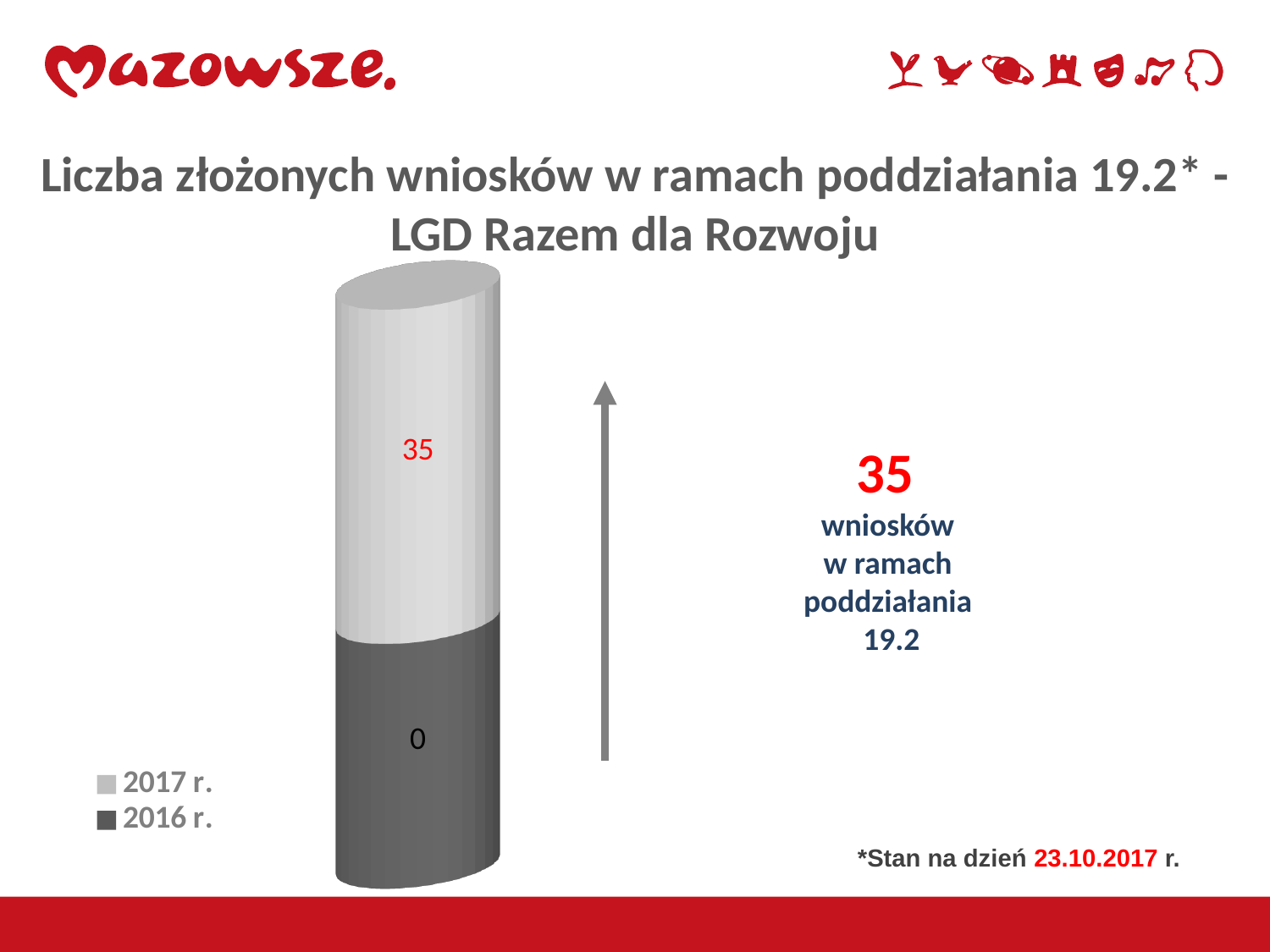

Liczba złożonych wniosków w ramach poddziałania 19.2* - LGD Razem dla Rozwoju

[unsupported chart]

35
wniosków
w ramach
poddziałania
19.2
*Stan na dzień 23.10.2017 r.